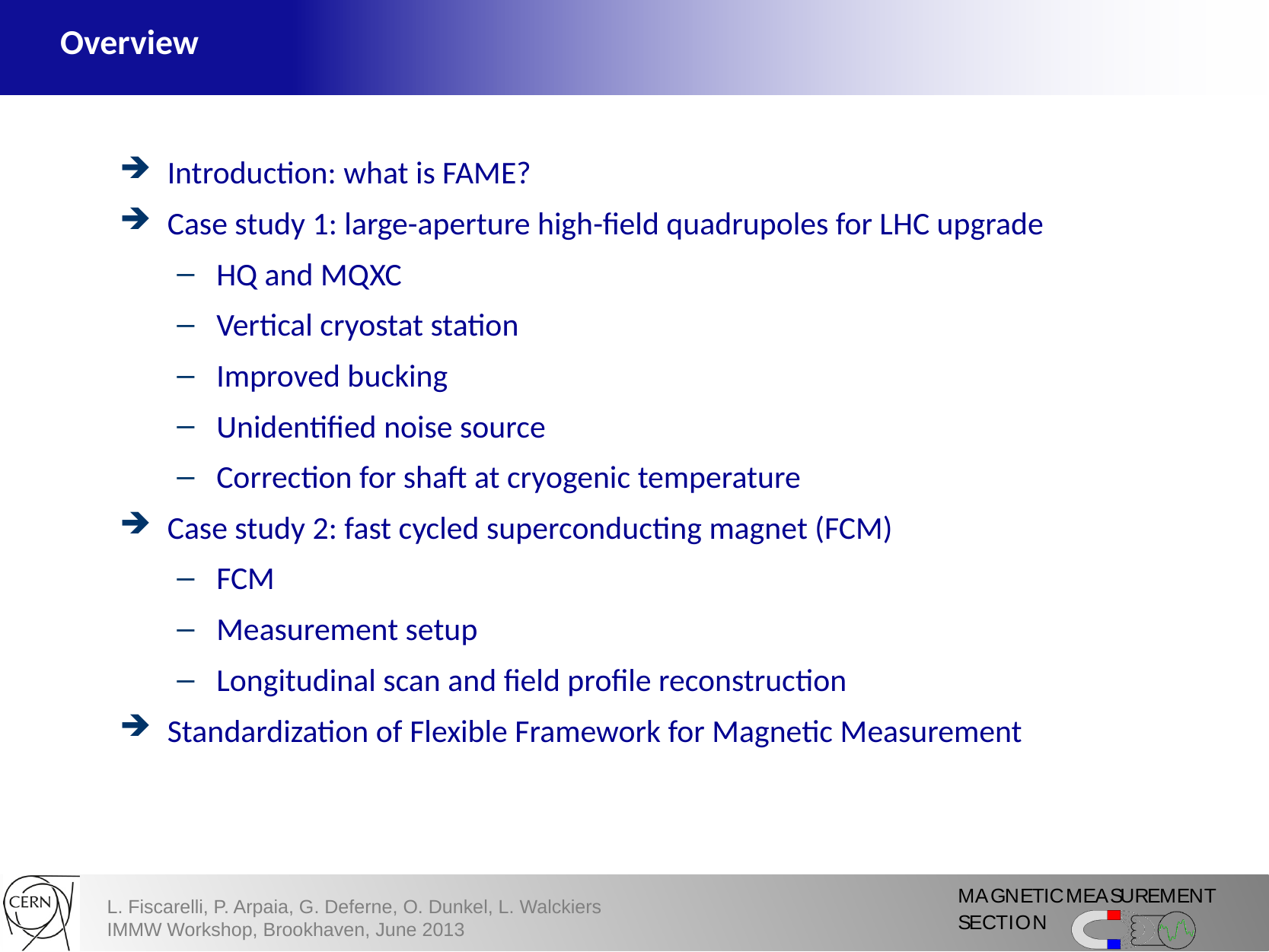

# Overview
Introduction: what is FAME?
Case study 1: large-aperture high-field quadrupoles for LHC upgrade
HQ and MQXC
Vertical cryostat station
Improved bucking
Unidentified noise source
Correction for shaft at cryogenic temperature
Case study 2: fast cycled superconducting magnet (FCM)
FCM
Measurement setup
Longitudinal scan and field profile reconstruction
Standardization of Flexible Framework for Magnetic Measurement